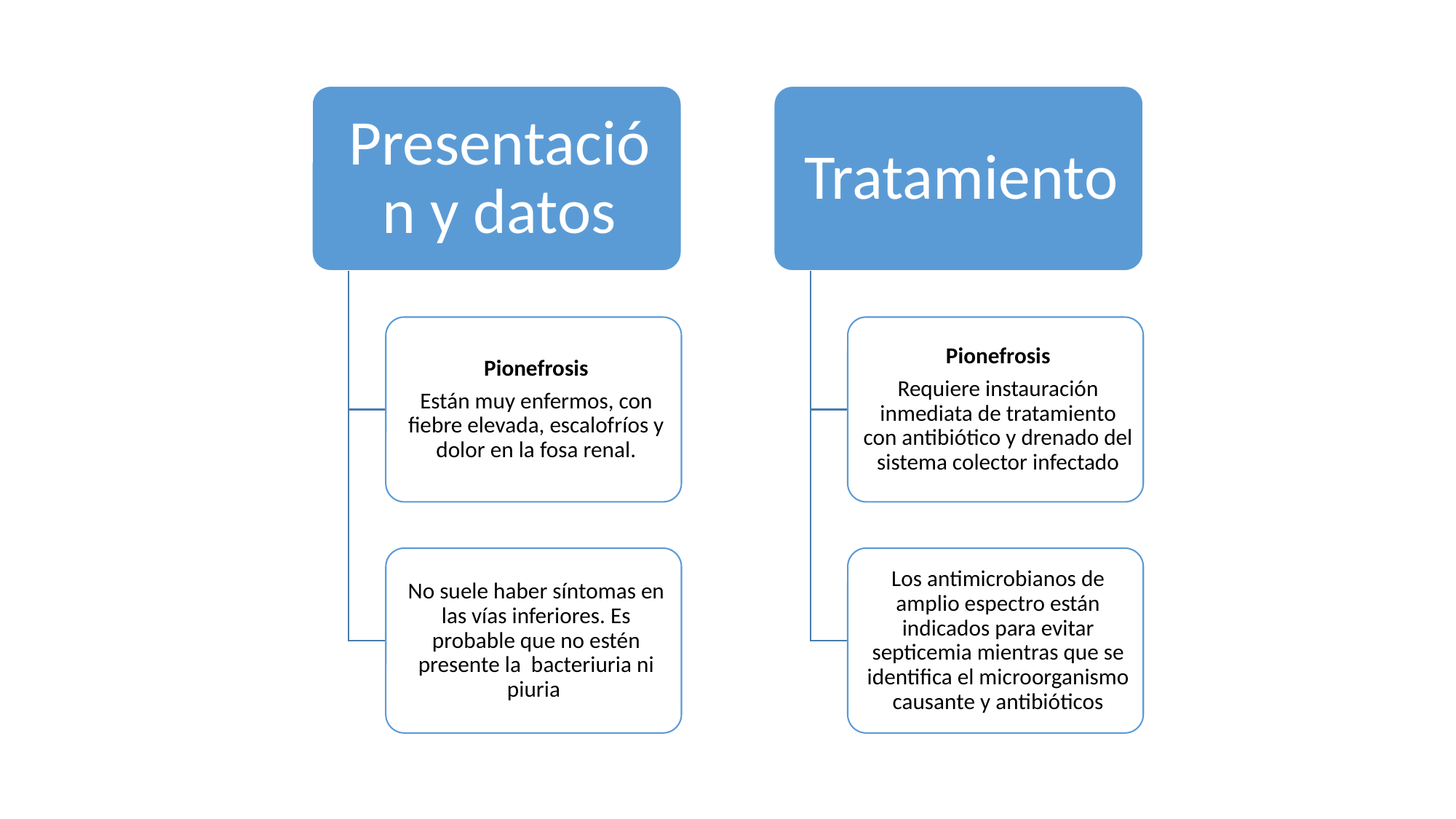

Presentación y datos
Pionefrosis
Están muy enfermos, con fiebre elevada, escalofríos y dolor en la fosa renal.
No suele haber síntomas en las vías inferiores. Es probable que no estén presente la  bacteriuria ni piuria
Tratamiento
Pionefrosis
Requiere instauración inmediata de tratamiento con antibiótico y drenado del sistema colector infectado
Los antimicrobianos de amplio espectro están indicados para evitar septicemia mientras que se identifica el microorganismo causante y antibióticos